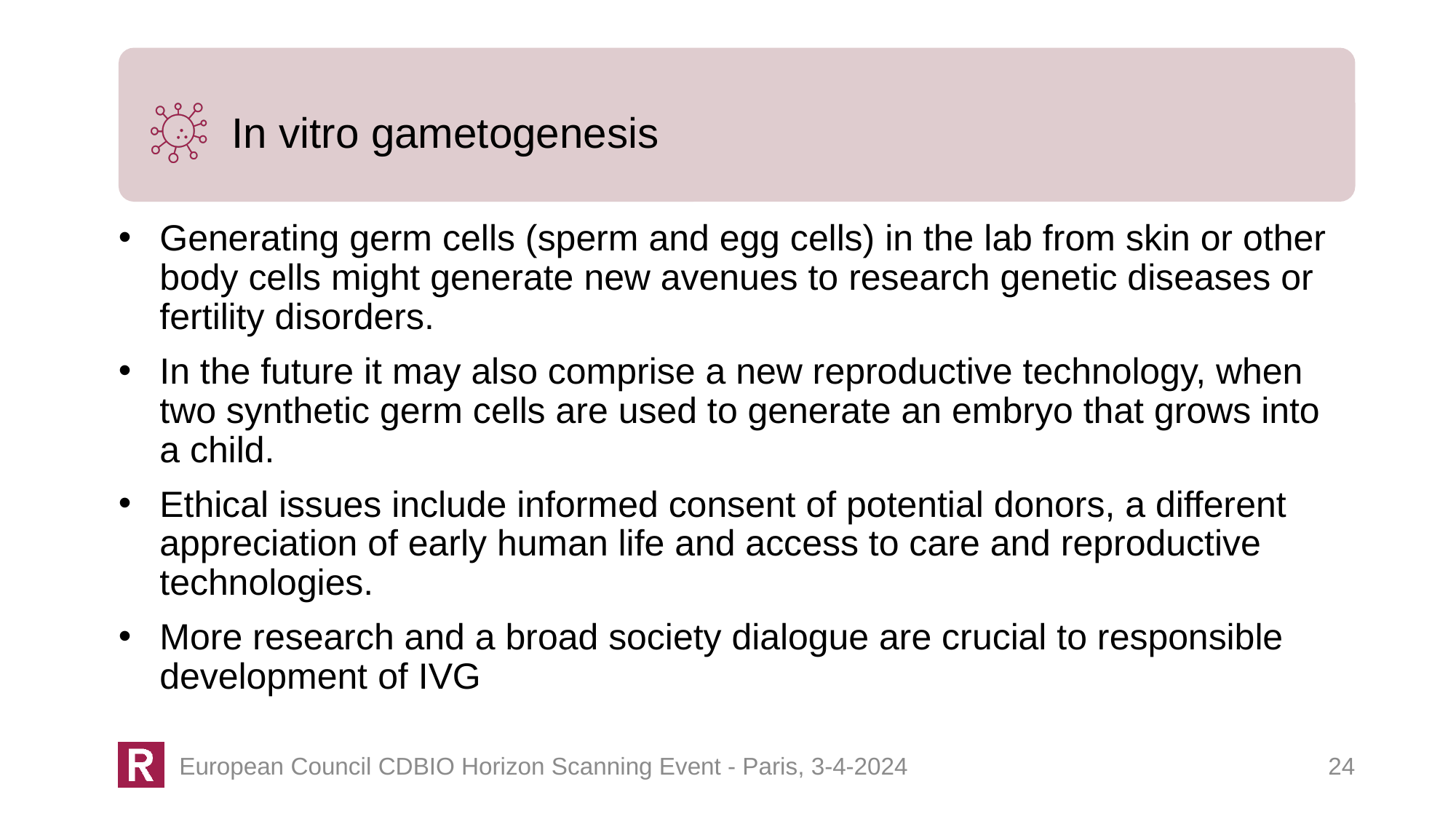

In vitro gametogenesis

Generating germ cells (sperm and egg cells) in the lab from skin or other body cells might generate new avenues to research genetic diseases or fertility disorders.
In the future it may also comprise a new reproductive technology, when two synthetic germ cells are used to generate an embryo that grows into a child.
Ethical issues include informed consent of potential donors, a different appreciation of early human life and access to care and reproductive technologies.
More research and a broad society dialogue are crucial to responsible development of IVG
24
European Council CDBIO Horizon Scanning Event - Paris, 3-4-2024